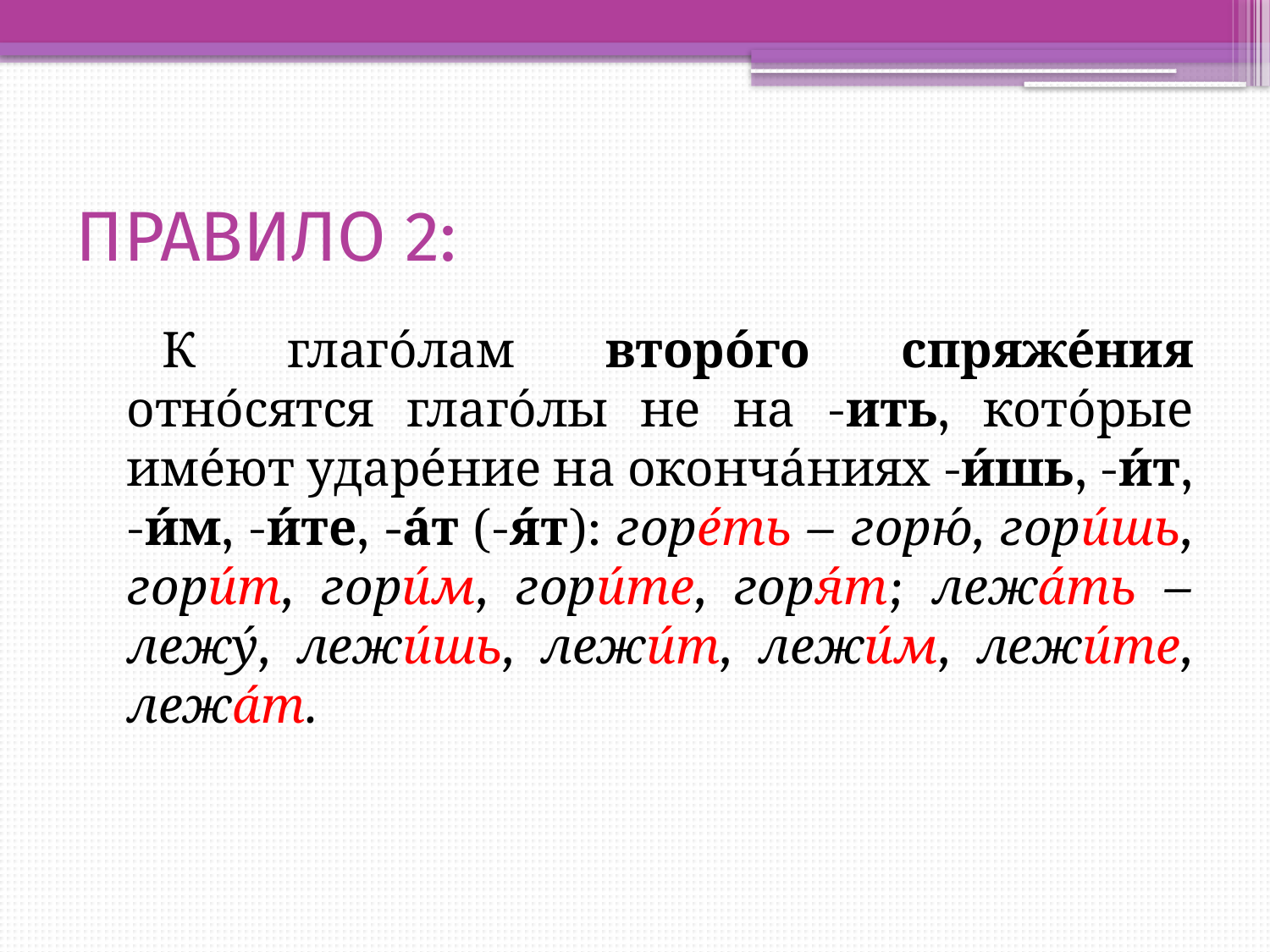

# ПРАВИЛО 2:
К глаго́лам второ́го спряже́ния отно́сятся глаго́лы не на -ить, кото́рые име́ют ударе́ние на оконча́ниях -и́шь, -и́т, -и́м, -и́те, -а́т (-я́т): горе́ть – горю́, гори́шь, гори́т, гори́м, гори́те, горя́т; лежа́ть – лежу́, лежи́шь, лежи́т, лежи́м, лежи́те, лежа́т.